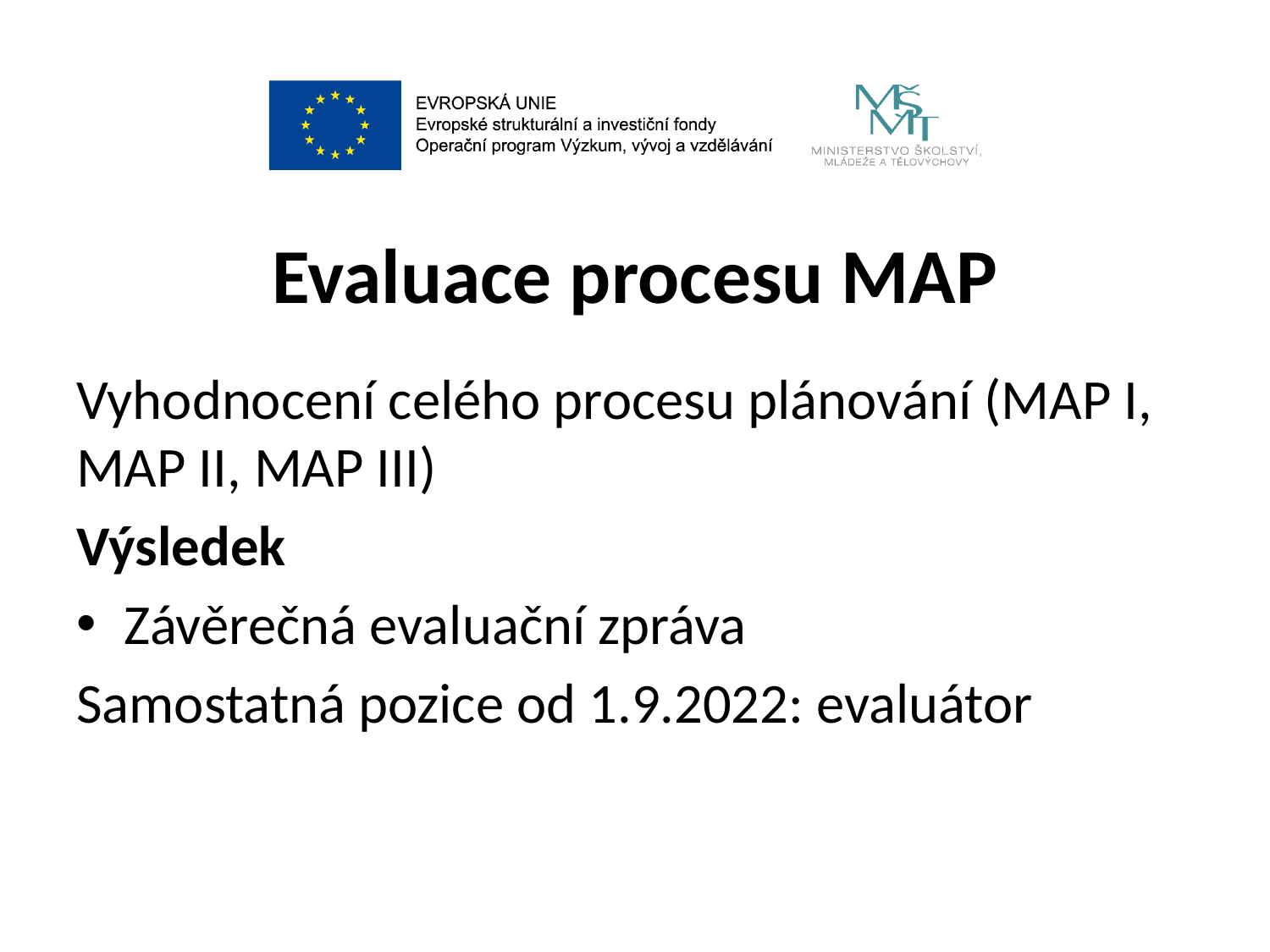

# Evaluace procesu MAP
Vyhodnocení celého procesu plánování (MAP I, MAP II, MAP III)
Výsledek
Závěrečná evaluační zpráva
Samostatná pozice od 1.9.2022: evaluátor